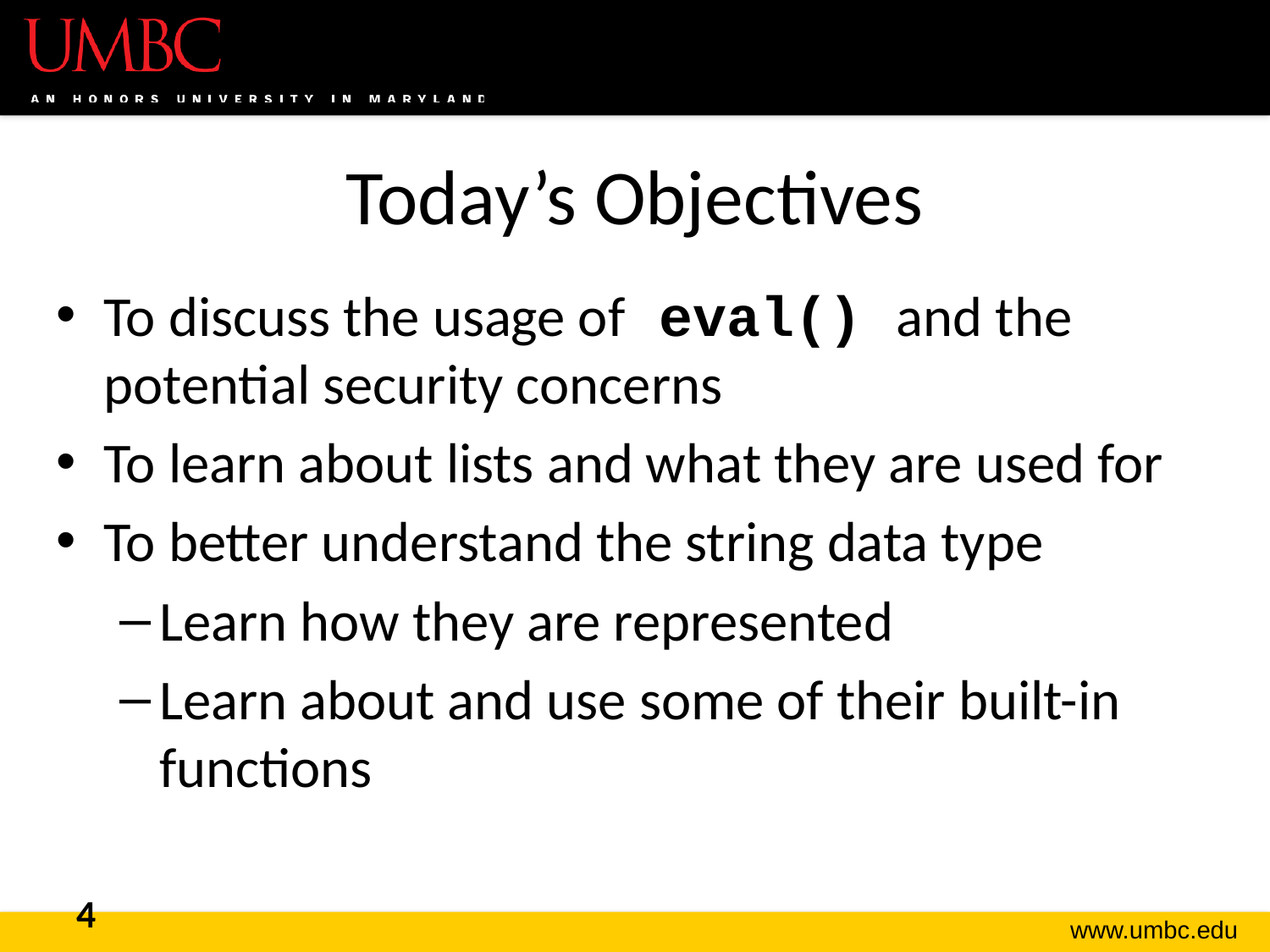

# Today’s Objectives
To discuss the usage of eval() and the potential security concerns
To learn about lists and what they are used for
To better understand the string data type
Learn how they are represented
Learn about and use some of their built-in functions
4